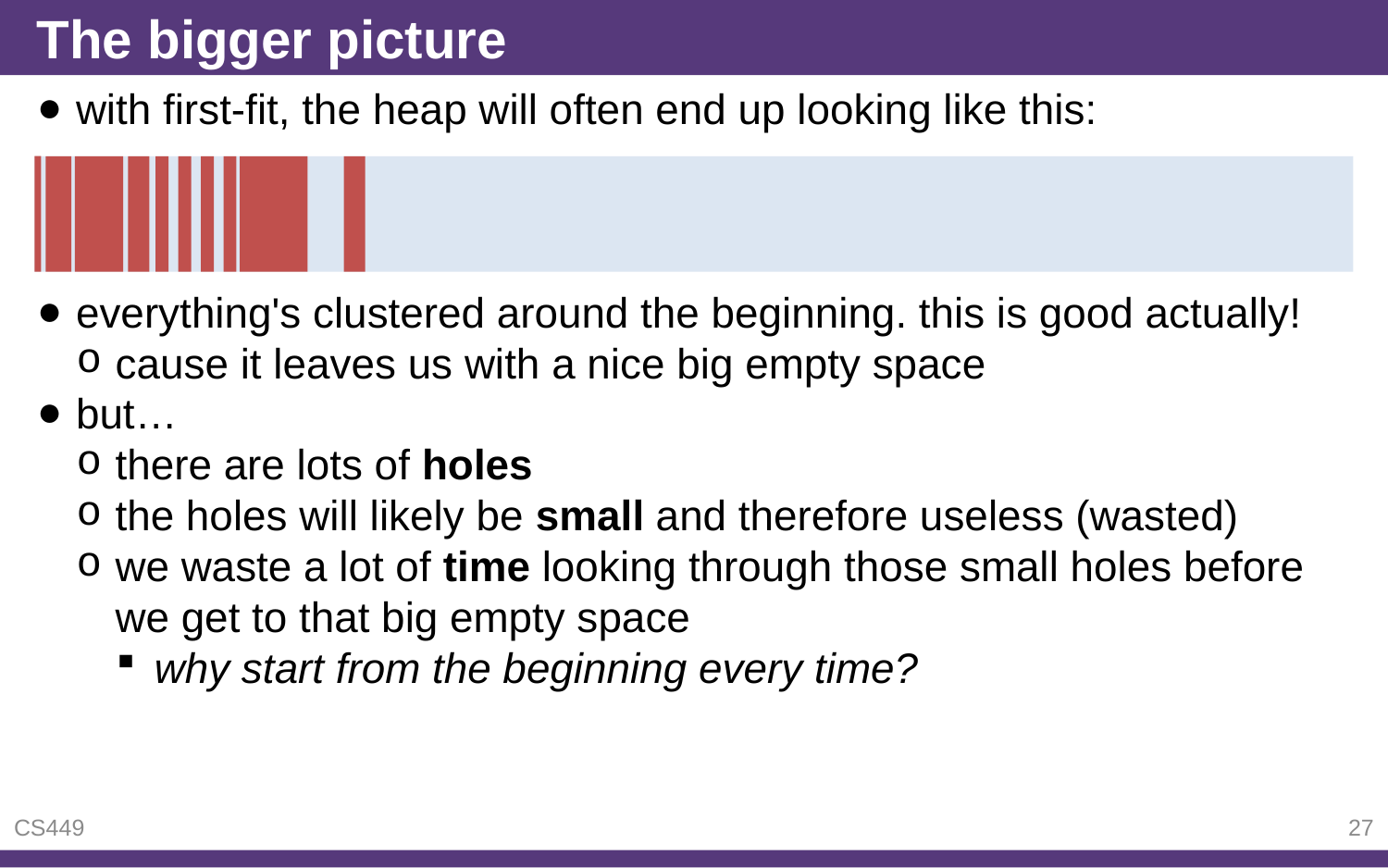

# The bigger picture
with first-fit, the heap will often end up looking like this:

everything's clustered around the beginning. this is good actually!
cause it leaves us with a nice big empty space
but…
there are lots of holes
the holes will likely be small and therefore useless (wasted)
we waste a lot of time looking through those small holes before we get to that big empty space
why start from the beginning every time?

CS449
27